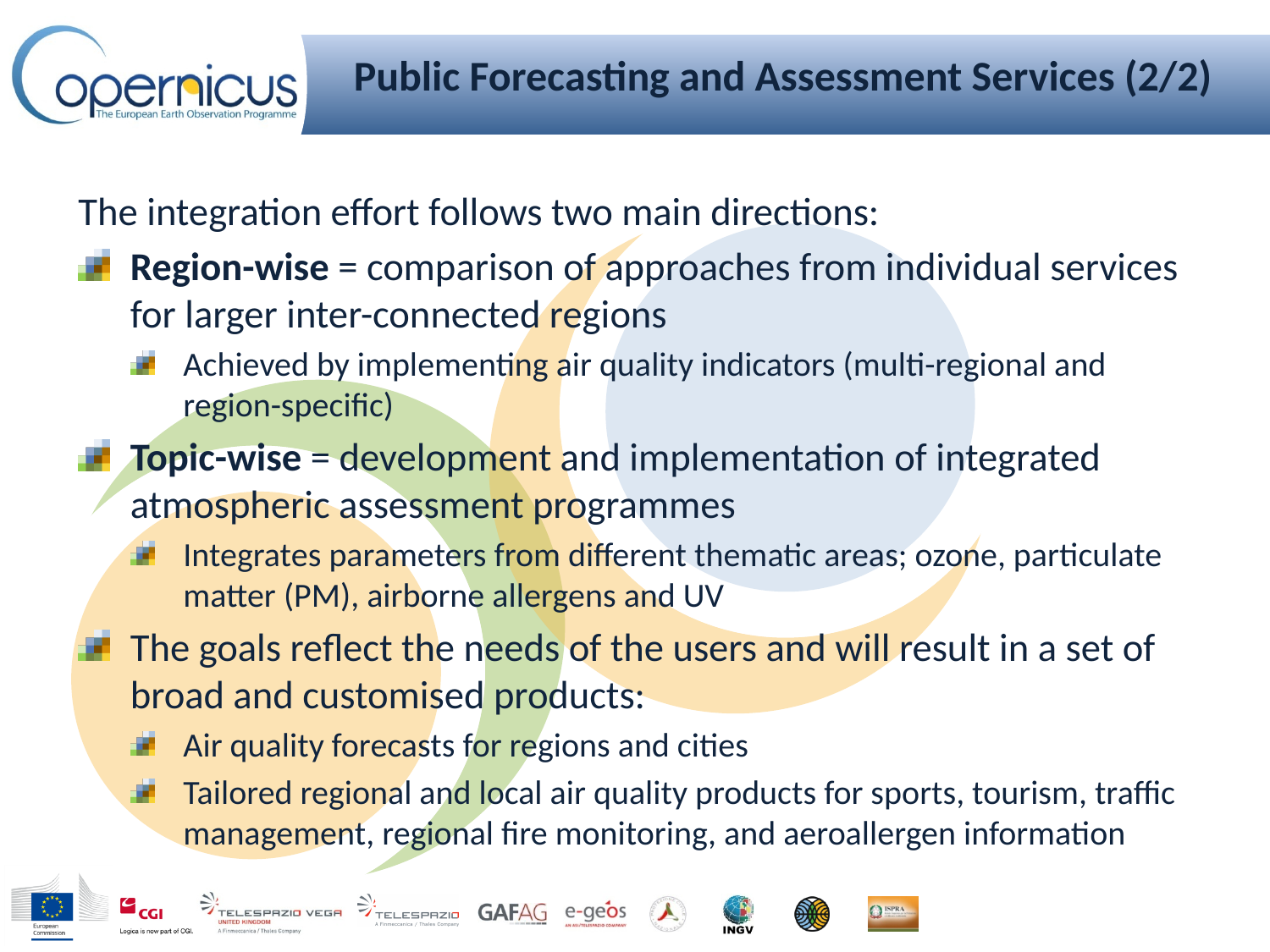

# Public Forecasting and Assessment Services (2/2)
The integration effort follows two main directions:
Region-wise = comparison of approaches from individual services for larger inter-connected regions
Achieved by implementing air quality indicators (multi-regional and region-specific)
Topic-wise = development and implementation of integrated atmospheric assessment programmes
Integrates parameters from different thematic areas; ozone, particulate matter (PM), airborne allergens and UV
The goals reflect the needs of the users and will result in a set of broad and customised products:
Air quality forecasts for regions and cities
Tailored regional and local air quality products for sports, tourism, traffic management, regional fire monitoring, and aeroallergen information